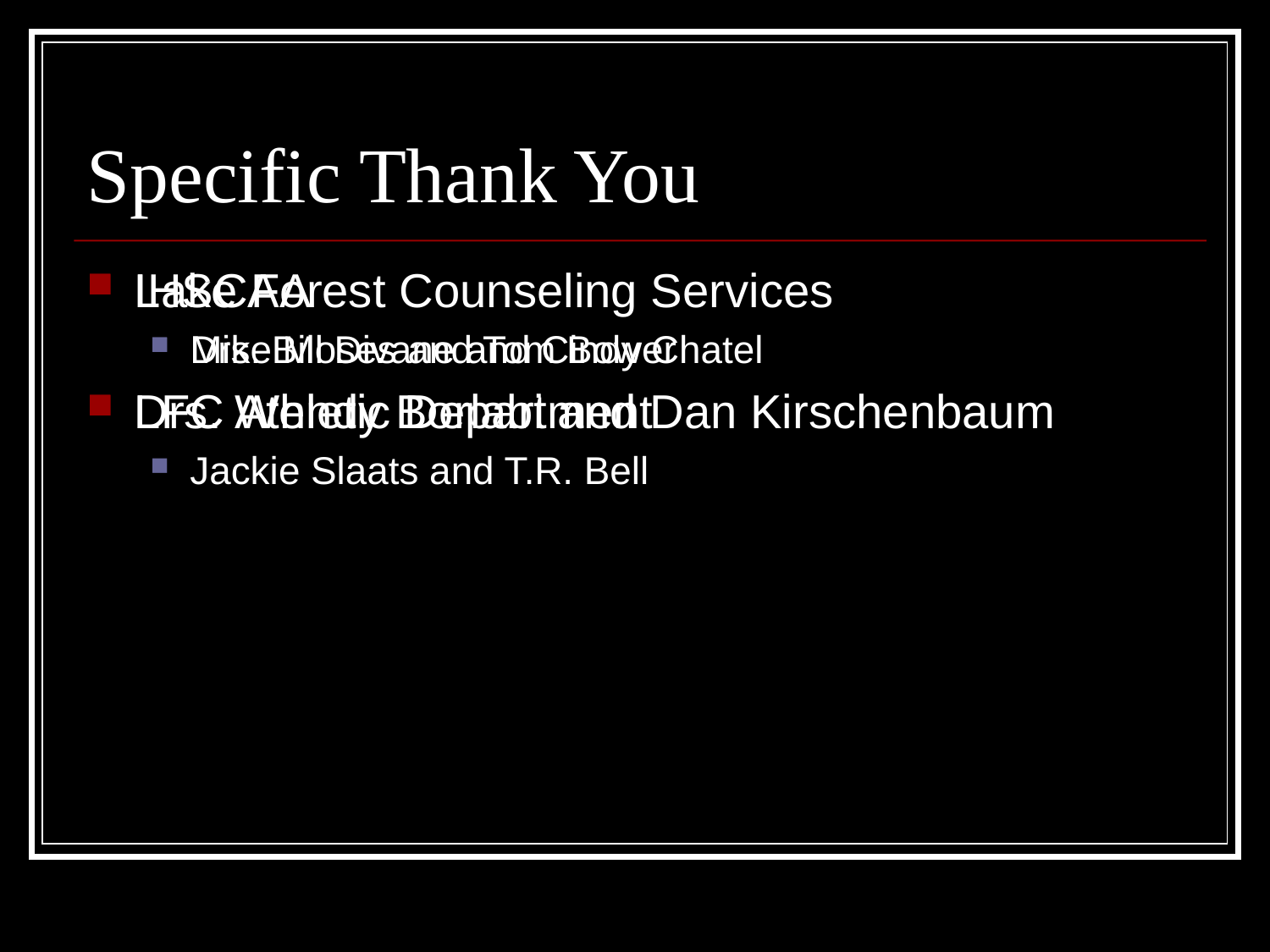

# Specific Thank You
Lake Forest Counseling Services
Drs. Bill Divane and Cindy Chatel
LFC Athletic Department
Jackie Slaats and T.R. Bell

IHSCAA
Mike Moses and Tom Bower
Drs. Wendy Borlabi and Dan Kirschenbaum